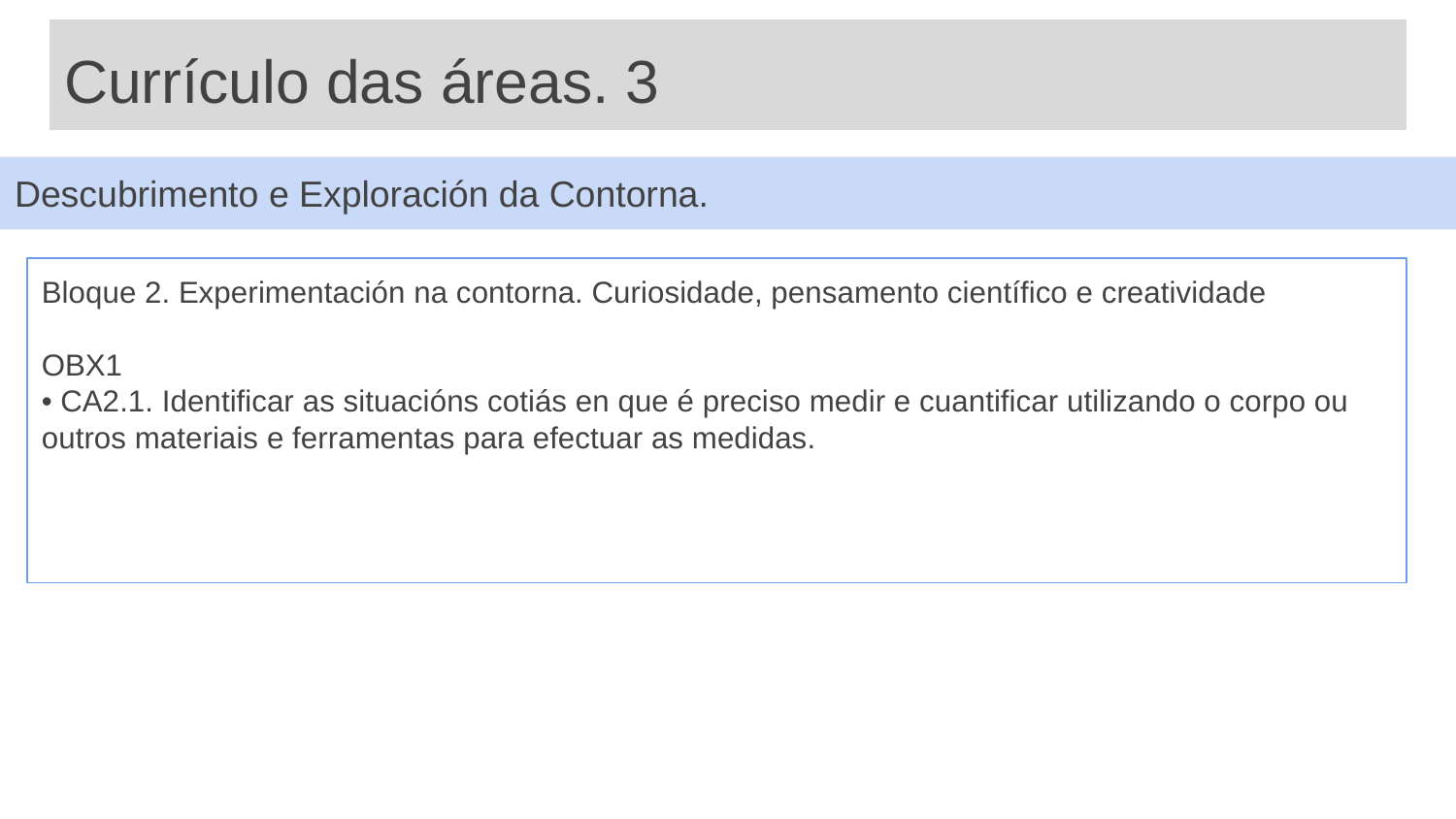

Currículo das áreas. 3
Descubrimento e Exploración da Contorna.
Bloque 2. Experimentación na contorna. Curiosidade, pensamento científico e creatividade

OBX1
• CA2.1. Identificar as situacións cotiás en que é preciso medir e cuantificar utilizando o corpo ou outros materiais e ferramentas para efectuar as medidas.